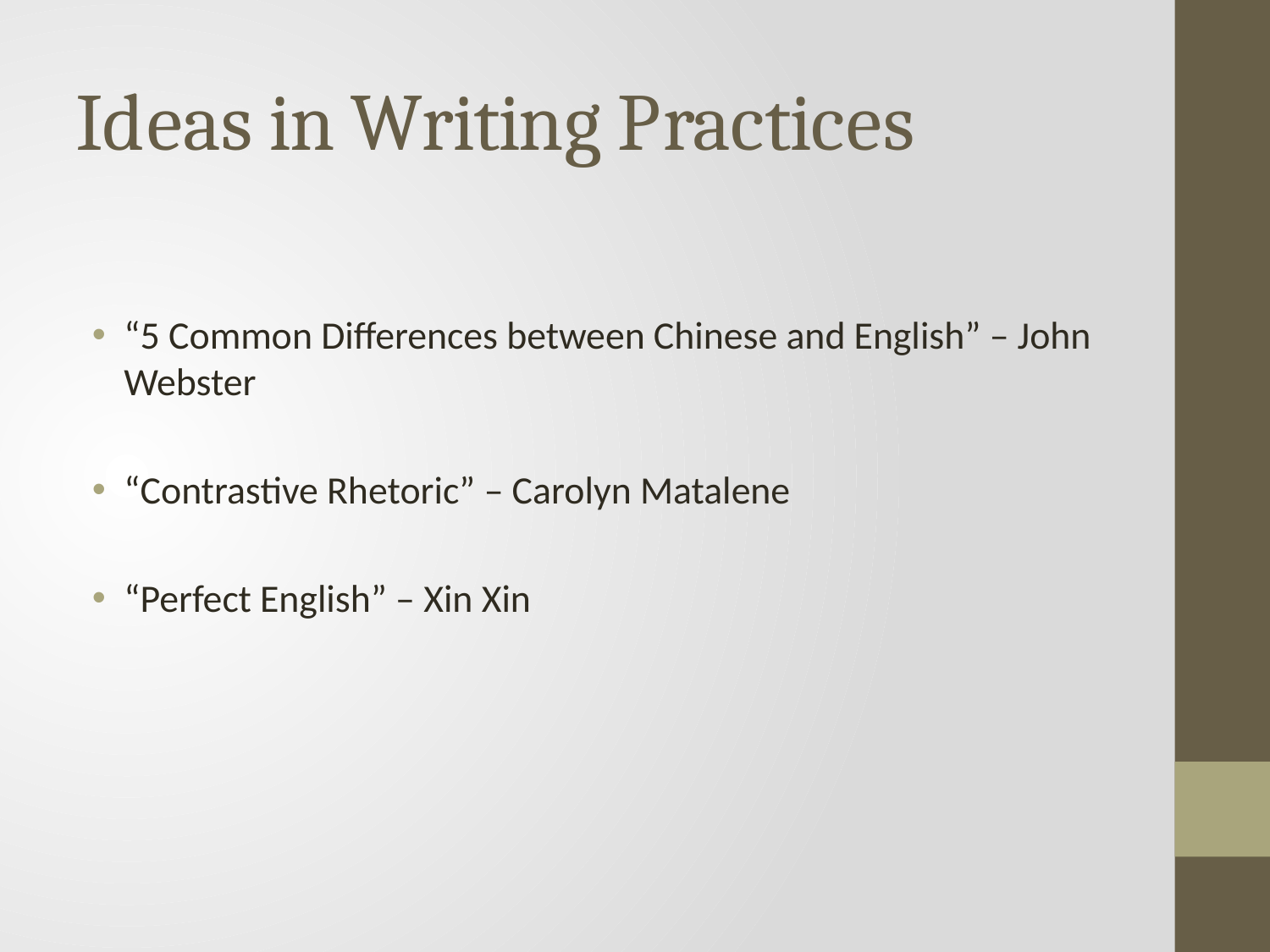

# Ideas in Writing Practices
“5 Common Differences between Chinese and English” – John Webster

“Contrastive Rhetoric” – Carolyn Matalene

“Perfect English” – Xin Xin